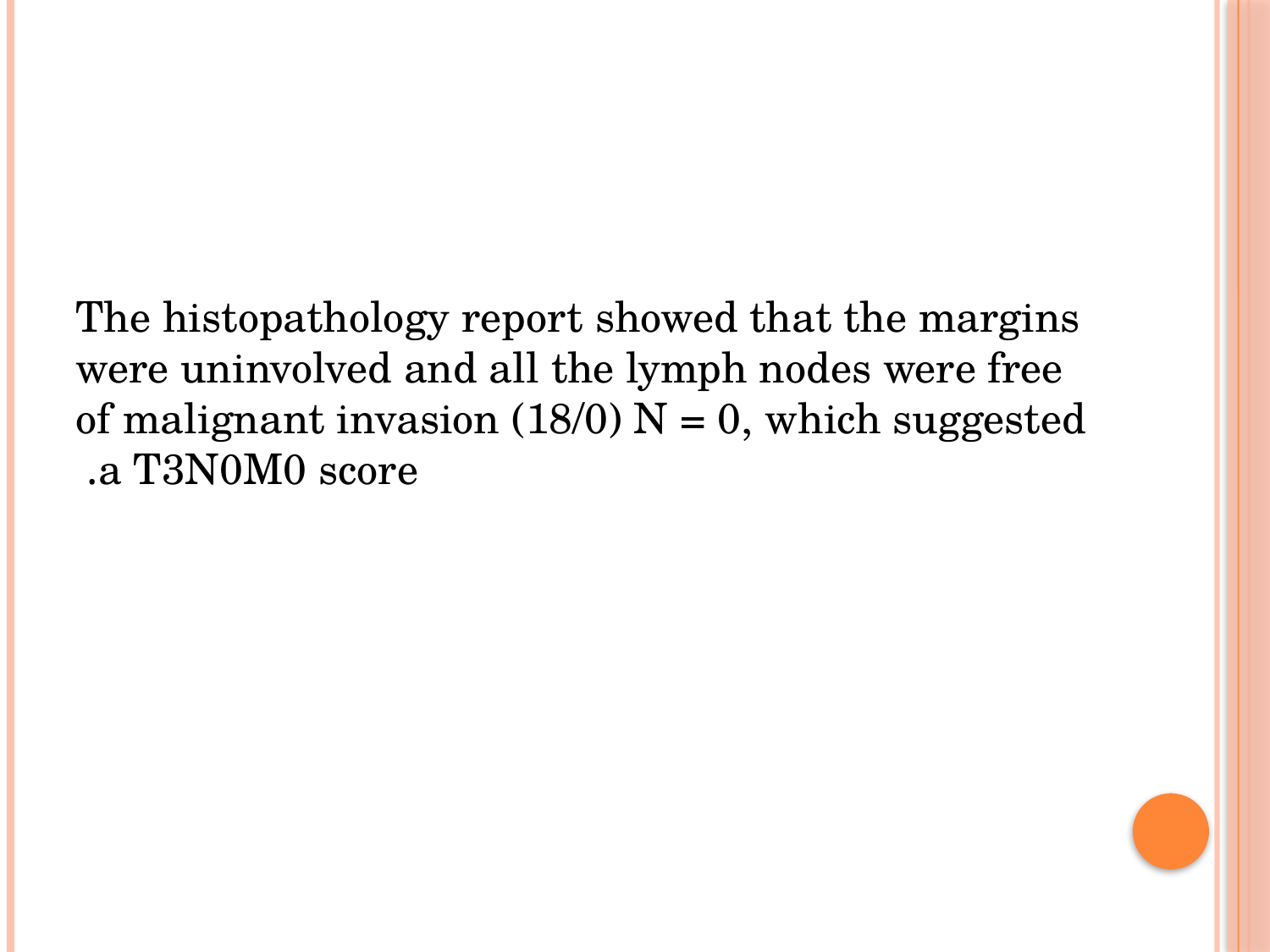

The histopathology report showed that the margins were uninvolved and all the lymph nodes were free of malignant invasion (18/0) N = 0, which suggested a T3N0M0 score.